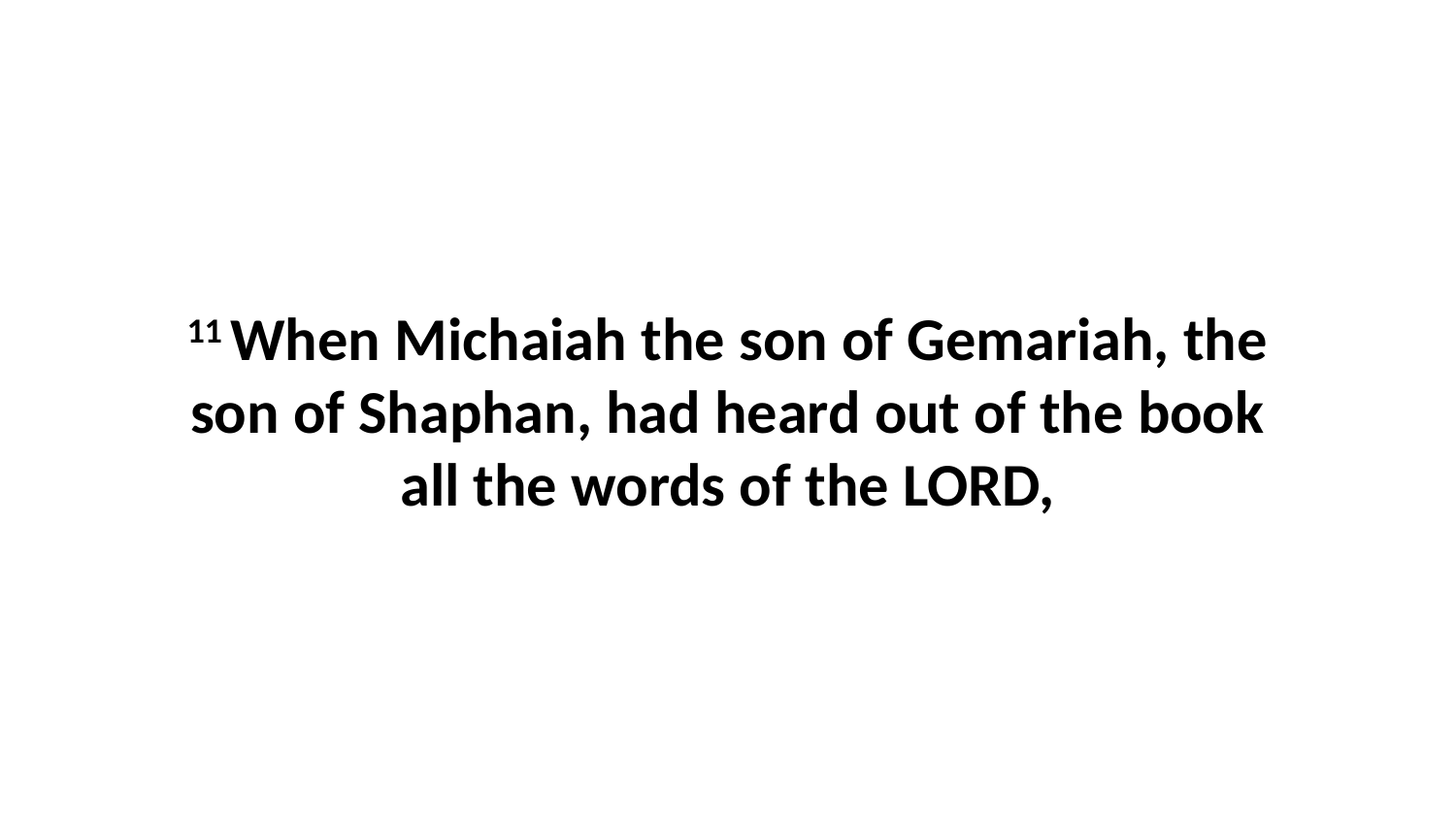

11 When Michaiah the son of Gemariah, the son of Shaphan, had heard out of the book all the words of the LORD,